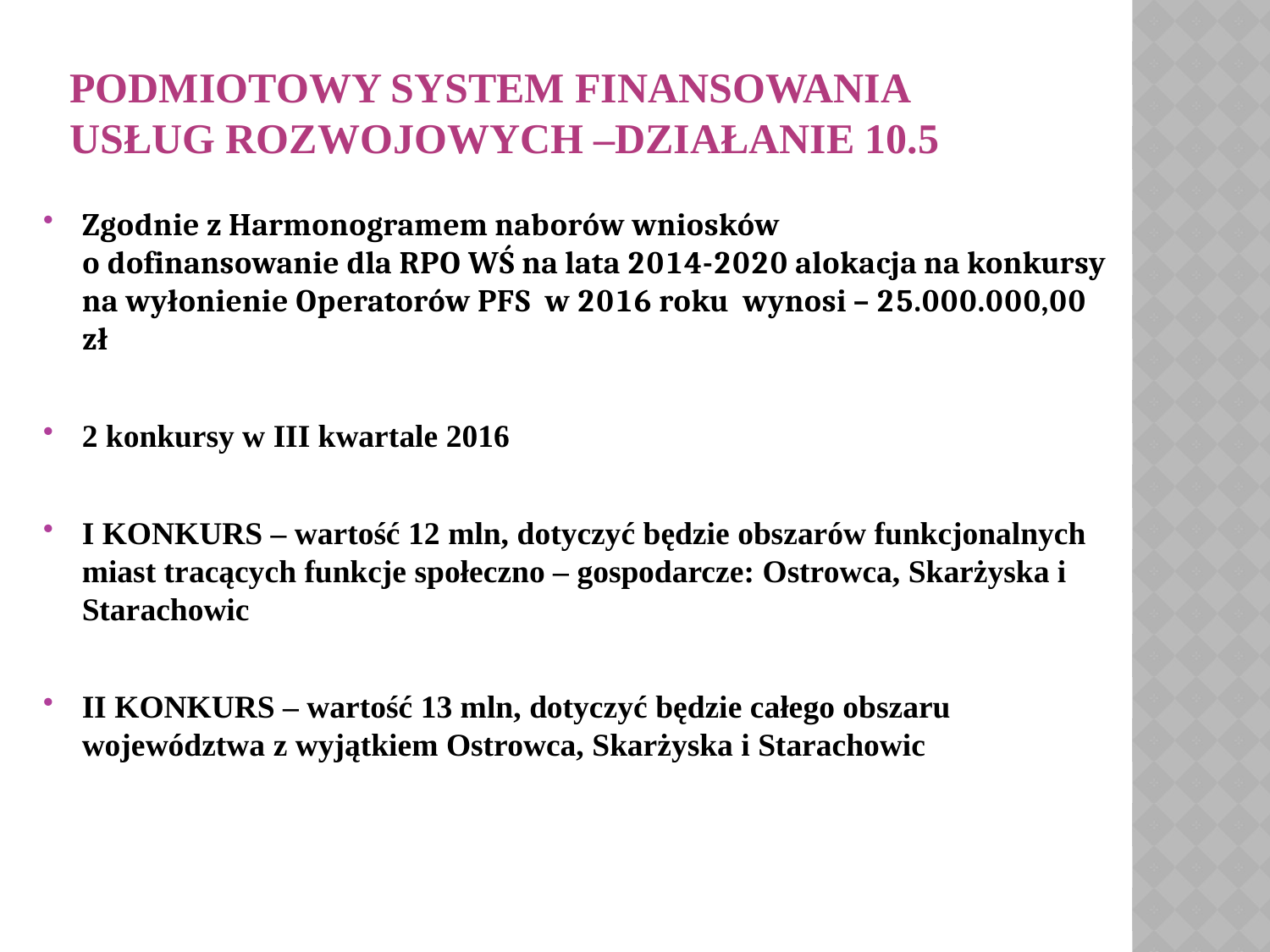

# PODMIOTOWY SYSTEM FINANSOWANIA USŁUG ROZWOJOWYCH –Działanie 10.5
Zgodnie z Harmonogramem naborów wniosków
o dofinansowanie dla RPO WŚ na lata 2014-2020 alokacja na konkursy na wyłonienie Operatorów PFS  w 2016 roku  wynosi – 25.000.000,00 zł

2 konkursy w III kwartale 2016

I KONKURS – wartość 12 mln, dotyczyć będzie obszarów funkcjonalnych miast tracących funkcje społeczno – gospodarcze: Ostrowca, Skarżyska i Starachowic

II KONKURS – wartość 13 mln, dotyczyć będzie całego obszaru województwa z wyjątkiem Ostrowca, Skarżyska i Starachowic